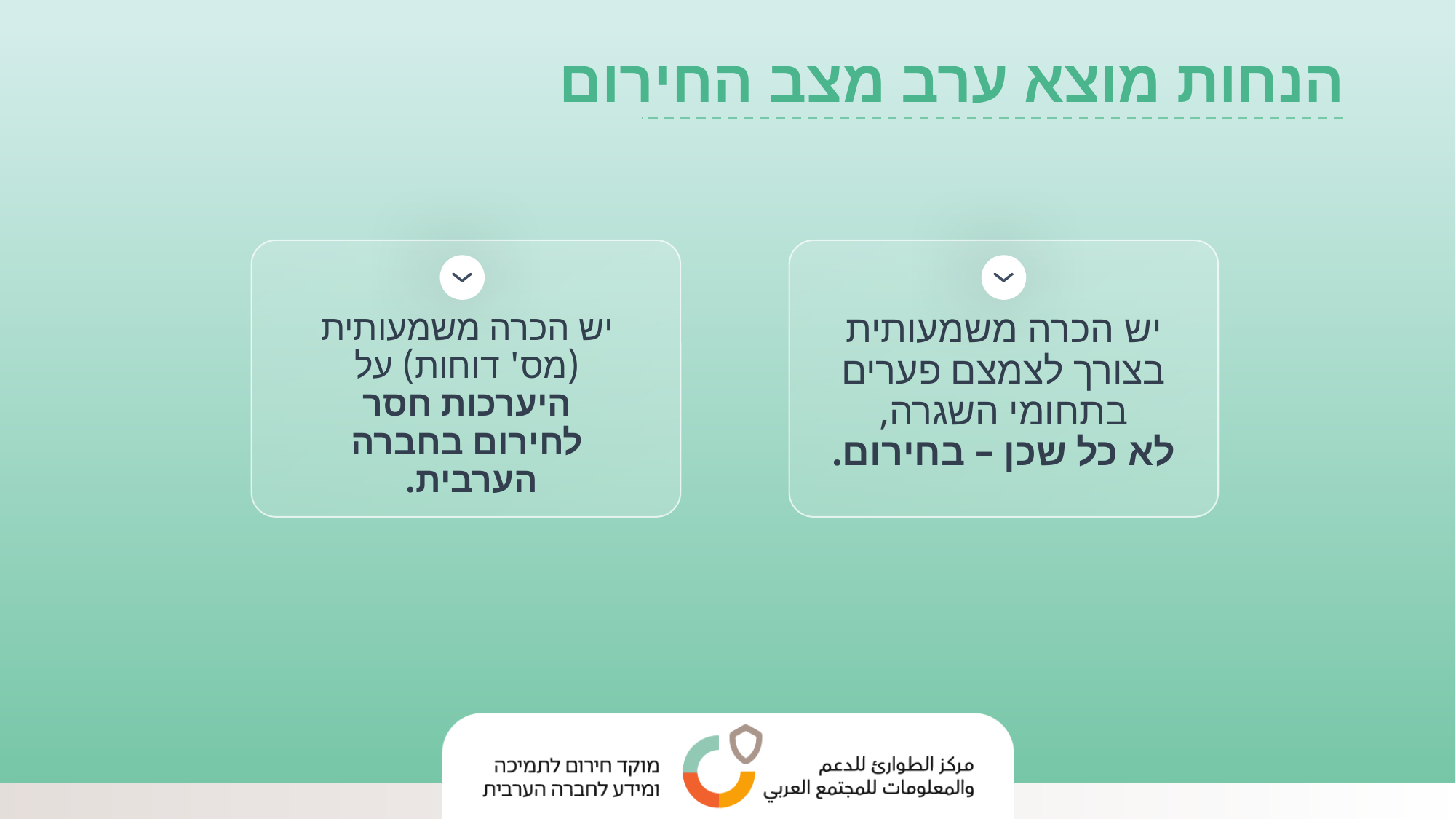

הנחות מוצא ערב מצב החירום

יש הכרה משמעותית (מס' דוחות) על היערכות חסר לחירום בחברה הערבית.
יש הכרה משמעותית בצורך לצמצם פערים בתחומי השגרה,
לא כל שכן – בחירום.